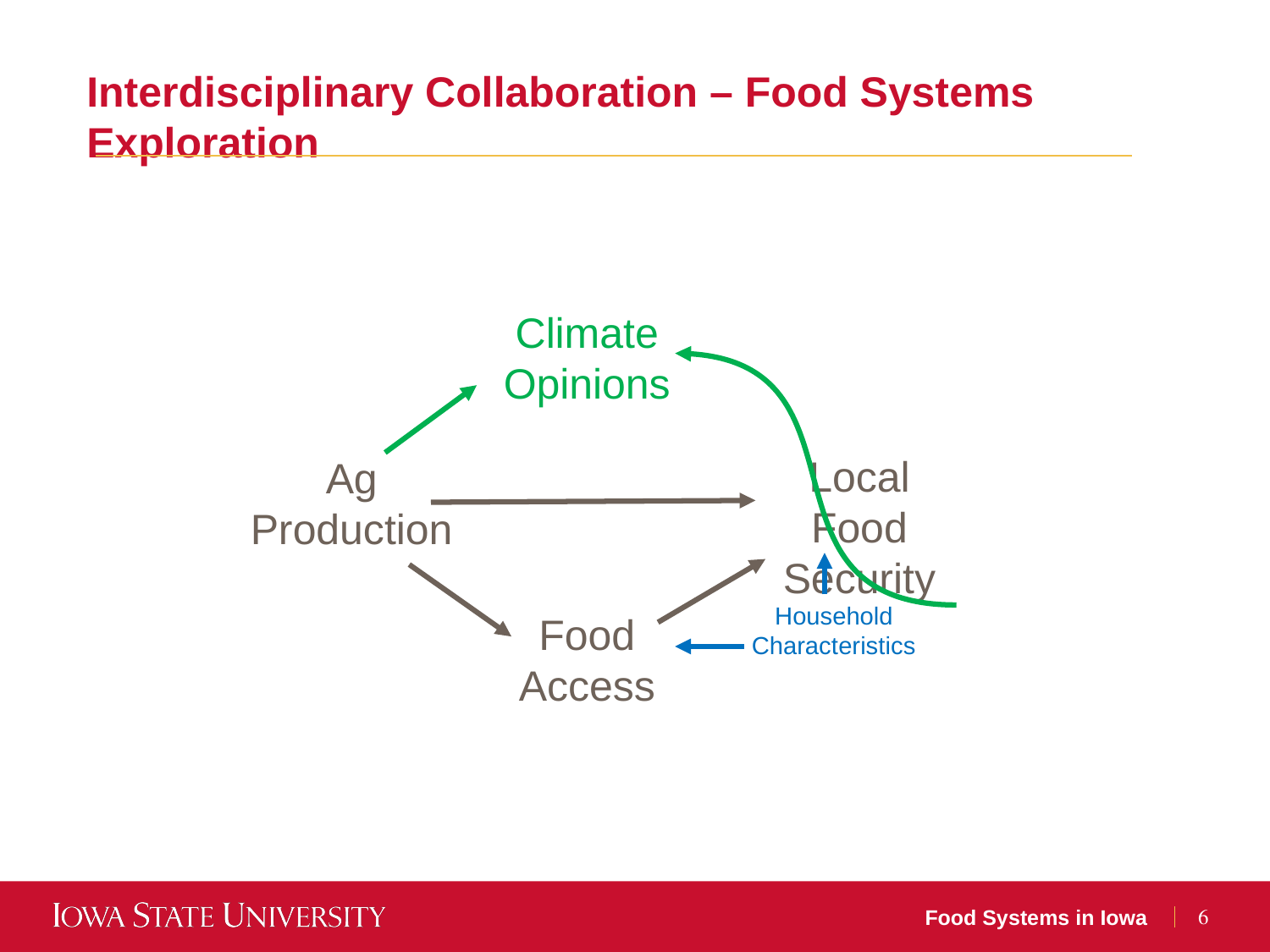

Interdisciplinary Collaboration – Food Systems Exploration
Climate Opinions
Local Food Security
Ag Production
Household Characteristics
Food Access